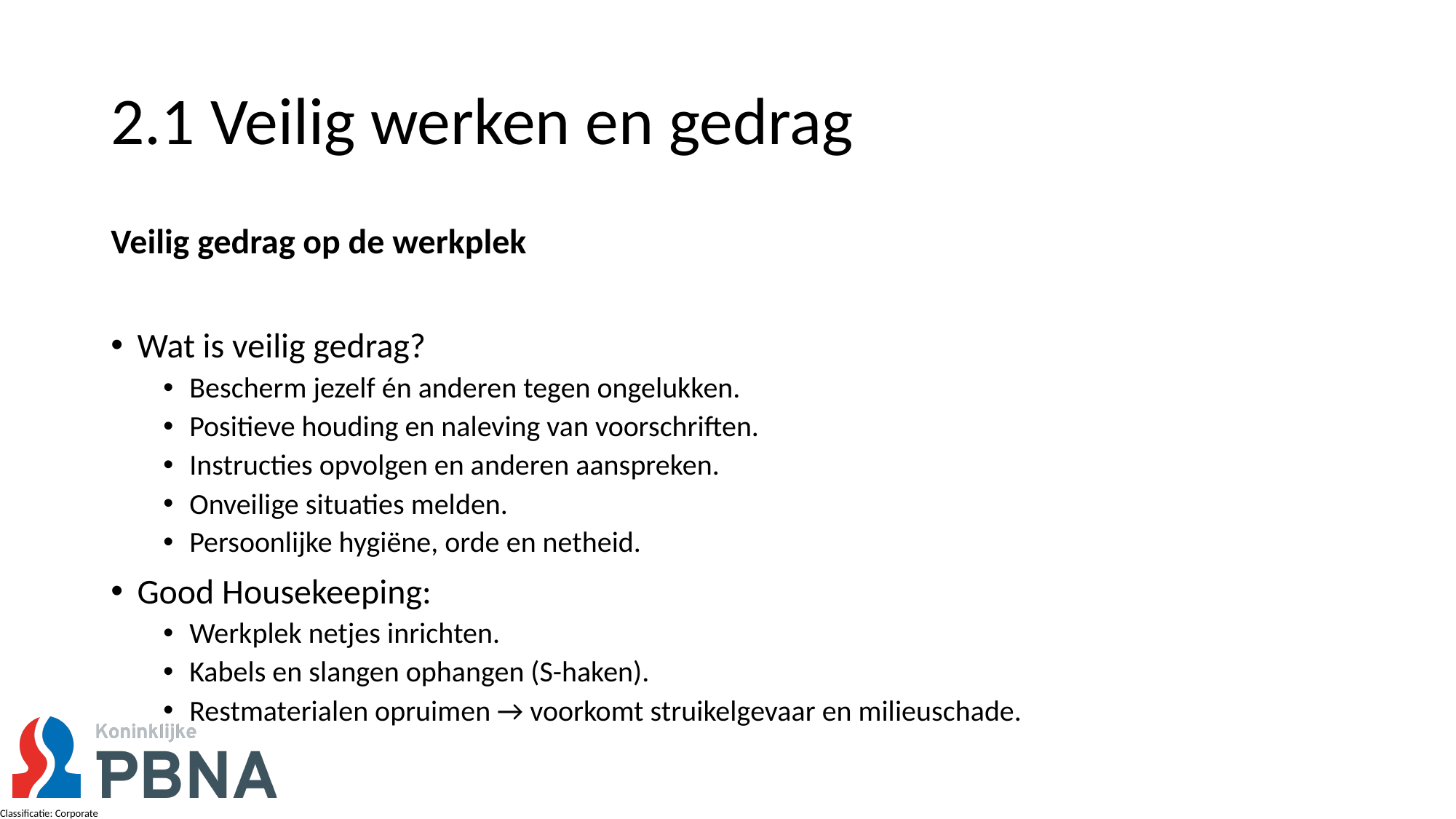

# 2.1 Veilig werken en gedrag
Veilig gedrag op de werkplek

Wat is veilig gedrag?
Bescherm jezelf én anderen tegen ongelukken.
Positieve houding en naleving van voorschriften.
Instructies opvolgen en anderen aanspreken.
Onveilige situaties melden.
Persoonlijke hygiëne, orde en netheid.
Good Housekeeping:
Werkplek netjes inrichten.
Kabels en slangen ophangen (S-haken).
Restmaterialen opruimen → voorkomt struikelgevaar en milieuschade.